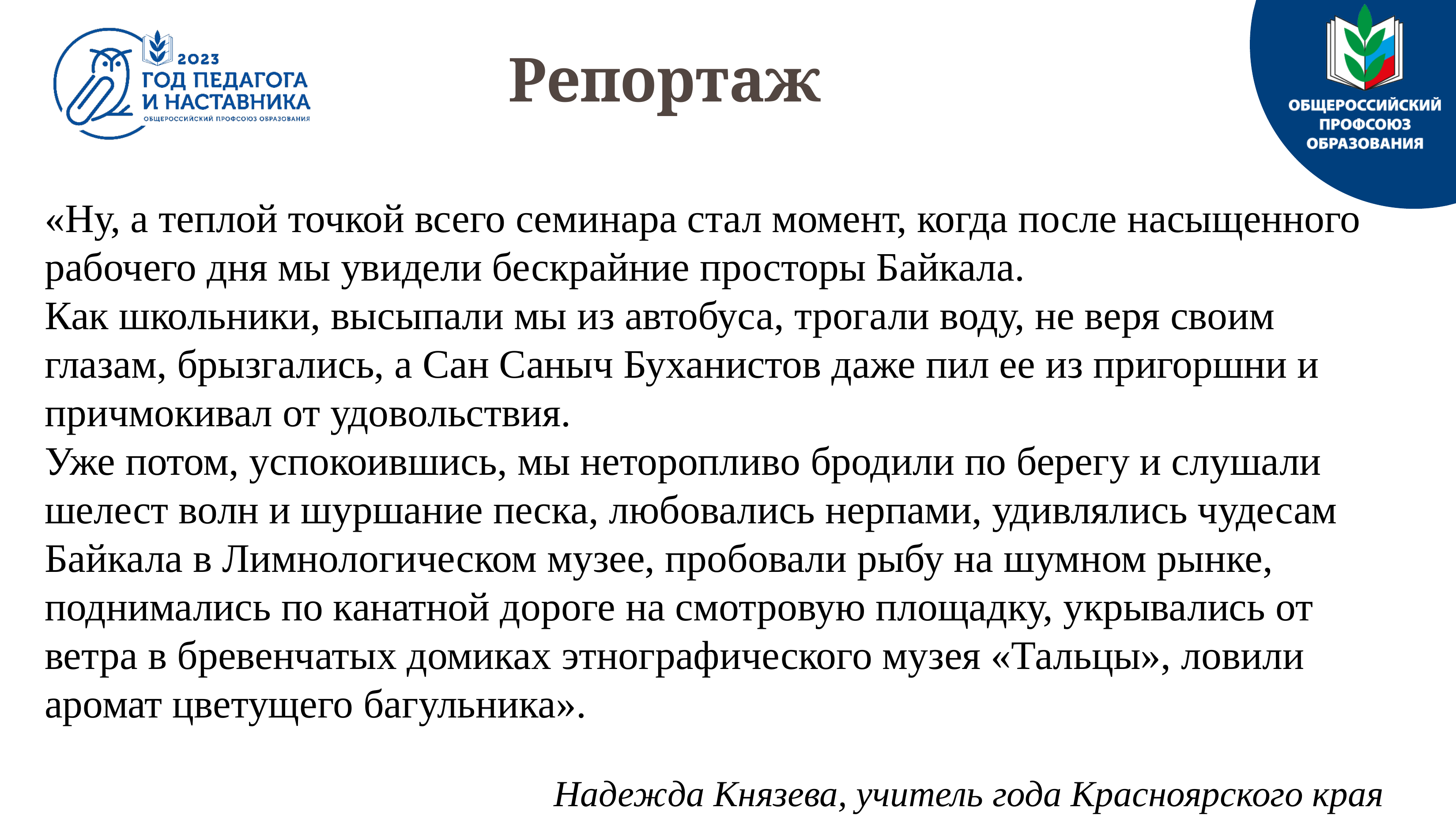

Репортаж
«Ну, а теплой точкой всего семинара стал момент, когда после насыщенного рабочего дня мы увидели бескрайние просторы Байкала.
Как школьники, высыпали мы из автобуса, трогали воду, не веря своим глазам, брызгались, а Сан Саныч Буханистов даже пил ее из пригоршни и причмокивал от удовольствия.
Уже потом, успокоившись, мы неторопливо бродили по берегу и слушали шелест волн и шуршание песка, любовались нерпами, удивлялись чудесам Байкала в Лимнологическом музее, пробовали рыбу на шумном рынке, поднимались по канатной дороге на смотровую площадку, укрывались от ветра в бревенчатых домиках этнографического музея «Тальцы», ловили аромат цветущего багульника».

Надежда Князева, учитель года Красноярского края